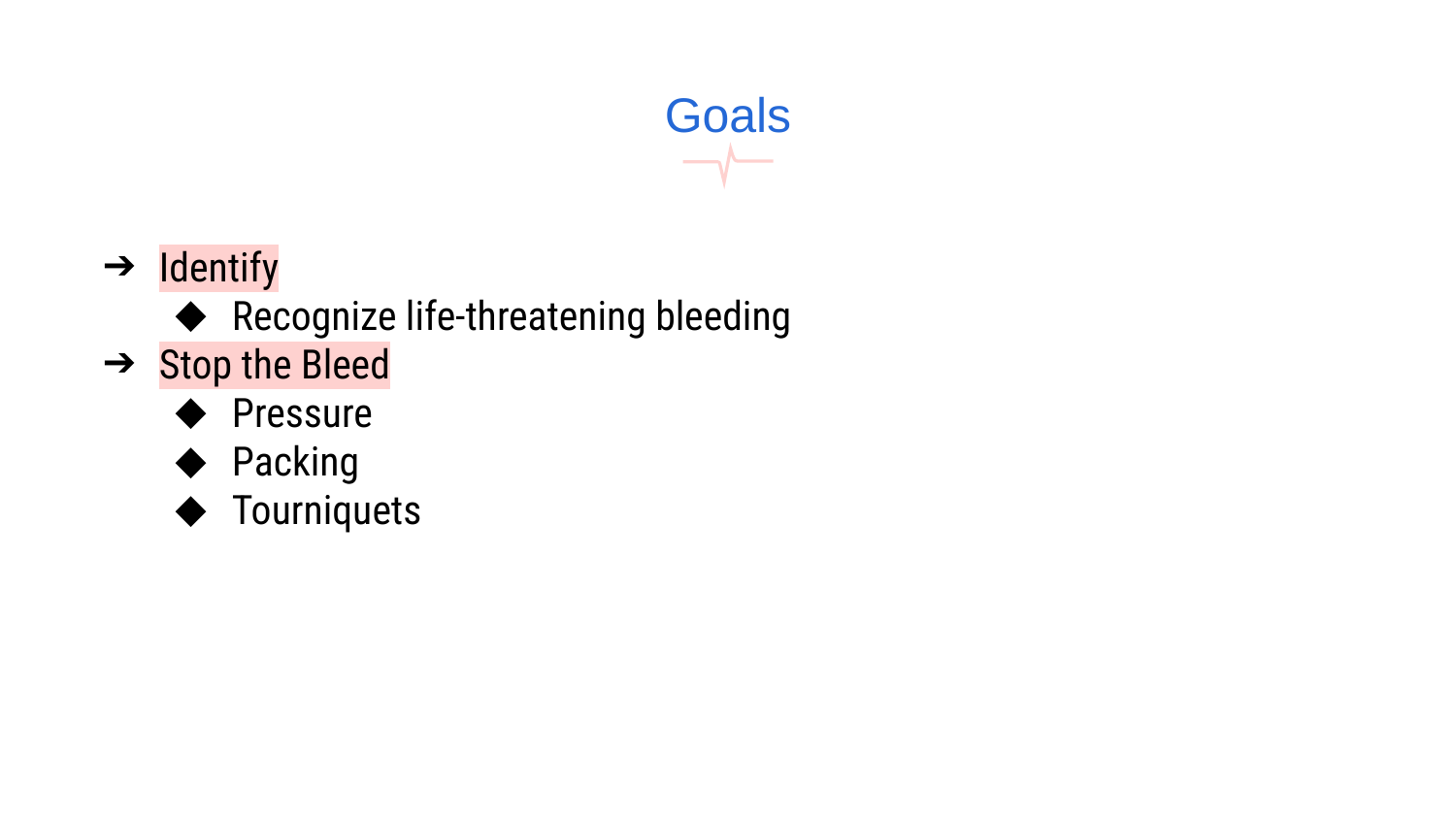

# Goals
Identify
Recognize life-threatening bleeding
Stop the Bleed
Pressure
Packing
Tourniquets